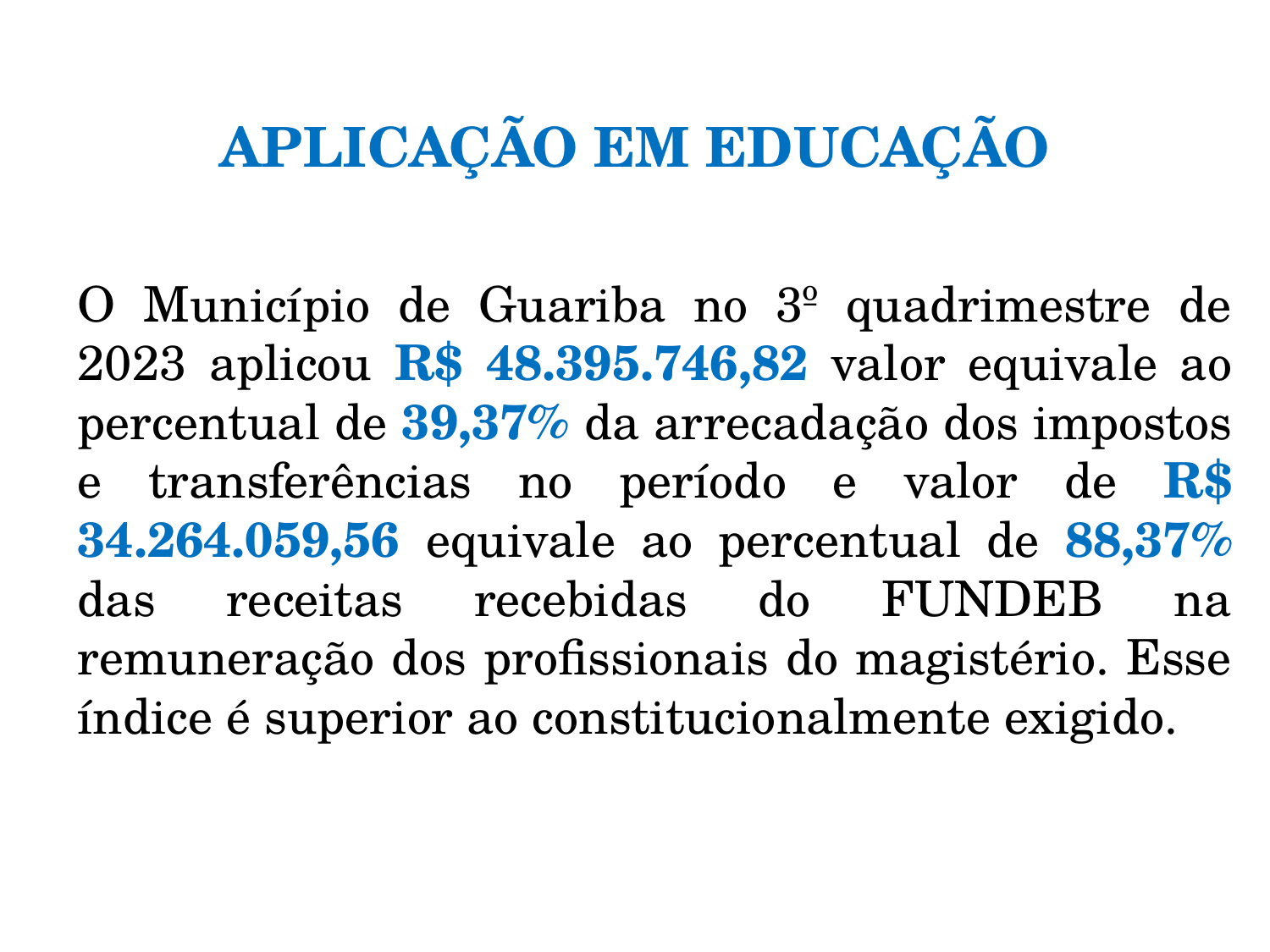

# APLICAÇÃO EM EDUCAÇÃO
O Município de Guariba no 3º quadrimestre de 2023 aplicou R$ 48.395.746,82 valor equivale ao percentual de 39,37% da arrecadação dos impostos e transferências no período e valor de R$ 34.264.059,56 equivale ao percentual de 88,37% das receitas recebidas do FUNDEB na remuneração dos profissionais do magistério. Esse índice é superior ao constitucionalmente exigido.